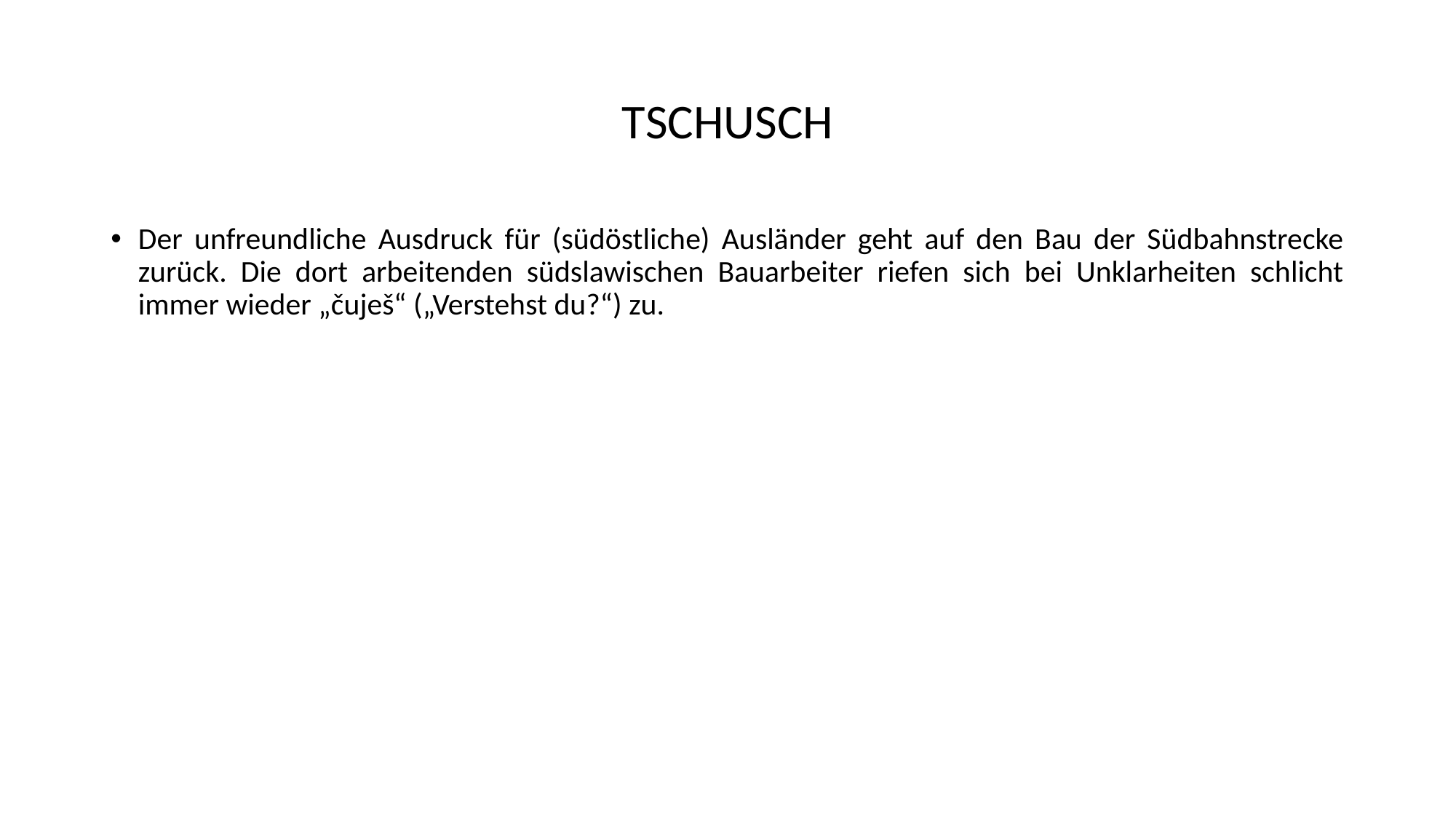

# TSCHUSCH
Der unfreundliche Ausdruck für (südöstliche) Ausländer geht auf den Bau der Südbahnstrecke zurück. Die dort arbeitenden südslawischen Bauarbeiter riefen sich bei Unklarheiten schlicht immer wieder „čuješ“ („Verstehst du?“) zu.